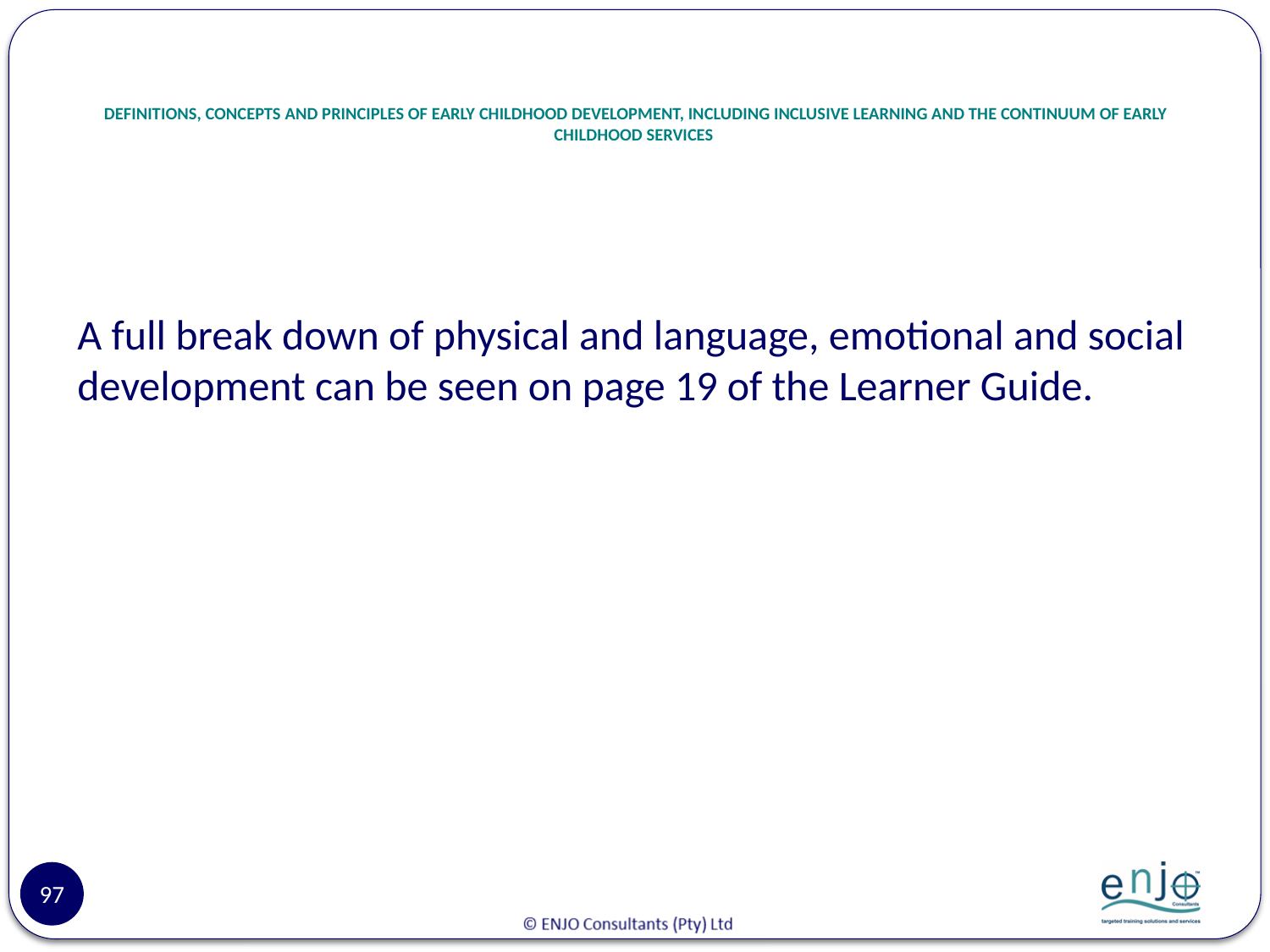

# DEFINITIONS, CONCEPTS AND PRINCIPLES OF EARLY CHILDHOOD DEVELOPMENT, INCLUDING INCLUSIVE LEARNING AND THE CONTINUUM OF EARLY CHILDHOOD SERVICES
A full break down of physical and language, emotional and social development can be seen on page 19 of the Learner Guide.

97